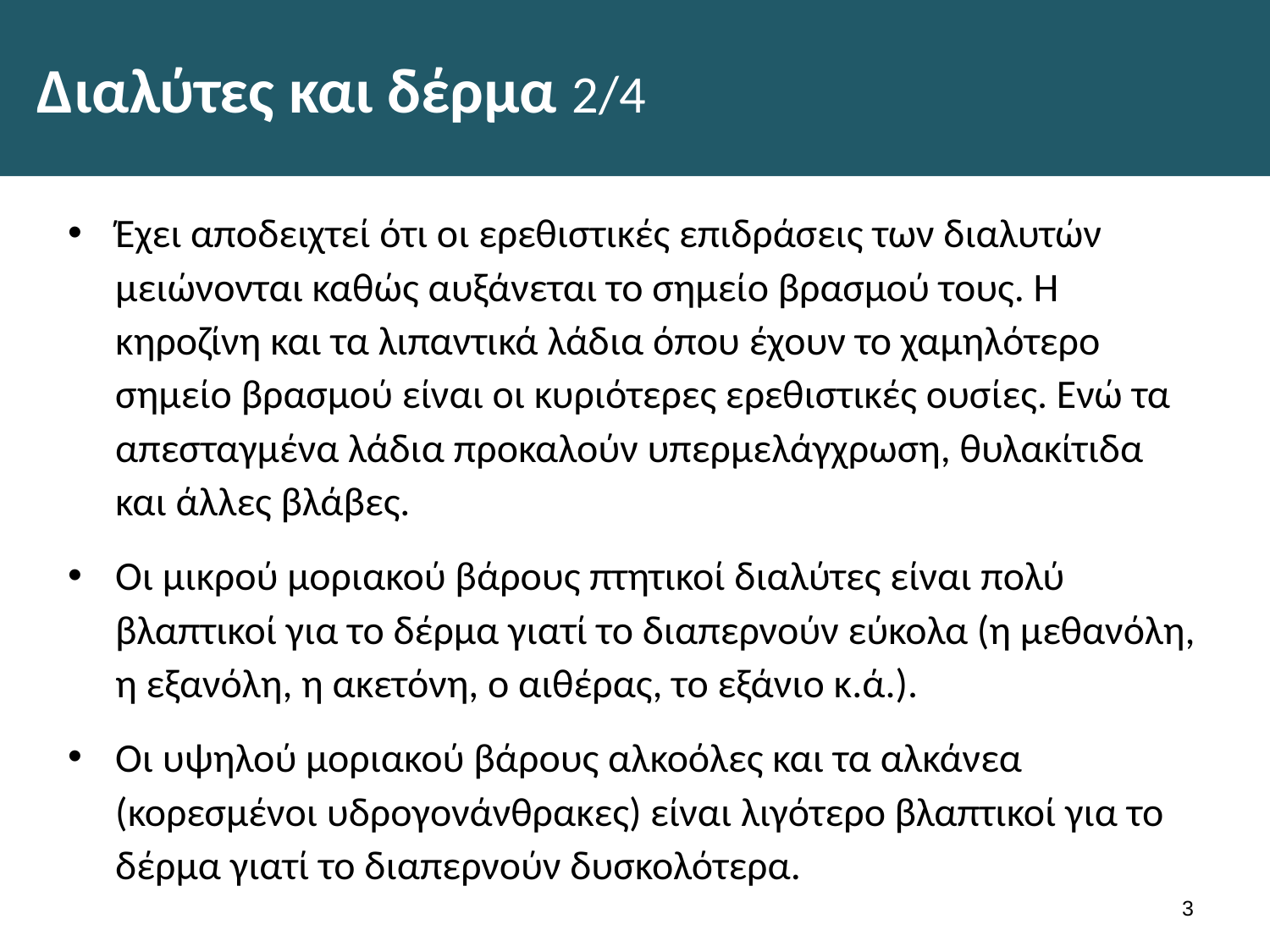

# Διαλύτες και δέρμα 2/4
Έχει αποδειχτεί ότι οι ερεθιστικές επιδράσεις των διαλυτών μειώνονται καθώς αυξάνεται το σημείο βρασμού τους. Η κηροζίνη και τα λιπαντικά λάδια όπου έχουν το χαμηλότερο σημείο βρασμού είναι οι κυριότερες ερεθιστικές ουσίες. Ενώ τα απεσταγμένα λάδια προκαλούν υπερμελάγχρωση, θυλακίτιδα και άλλες βλάβες.
Οι μικρού μοριακού βάρους πτητικοί διαλύτες είναι πολύ βλαπτικοί για το δέρμα γιατί το διαπερνούν εύκολα (η μεθανόλη, η εξανόλη, η ακετόνη, ο αιθέρας, το εξάνιο κ.ά.).
Οι υψηλού μοριακού βάρους αλκοόλες και τα αλκάνεα (κορεσμένοι υδρογονάνθρακες) είναι λιγότερο βλαπτικοί για το δέρμα γιατί το διαπερνούν δυσκολότερα.
3